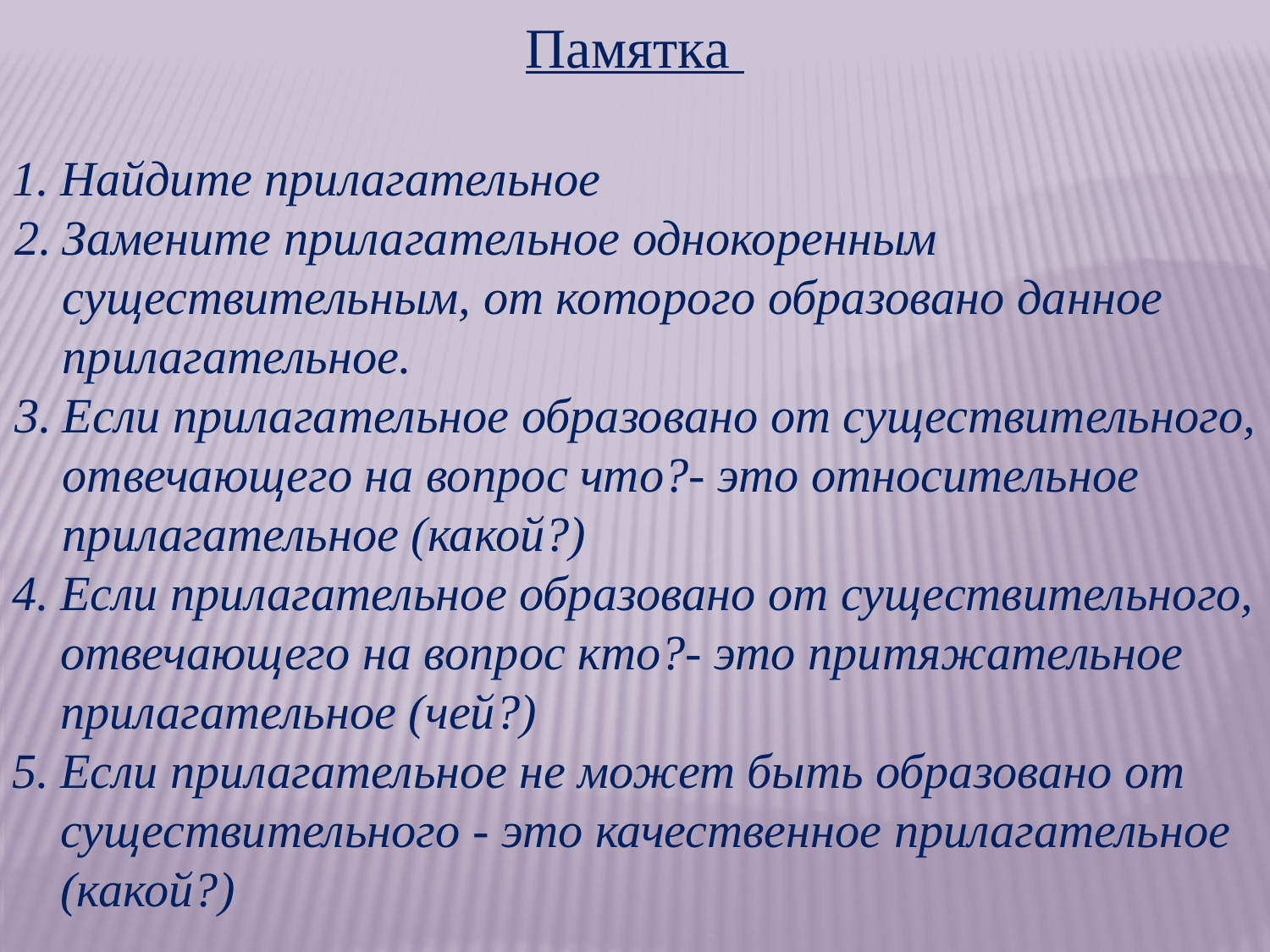

Памятка

Найдите прилагательное
Замените прилагательное однокоренным существительным, от которого образовано данное прилагательное.
Если прилагательное образовано от существительного, отвечающего на вопрос что?- это относительное прилагательное (какой?)
Если прилагательное образовано от существительного, отвечающего на вопрос кто?- это притяжательное прилагательное (чей?)
Если прилагательное не может быть образовано от существительного - это качественное прилагательное (какой?)